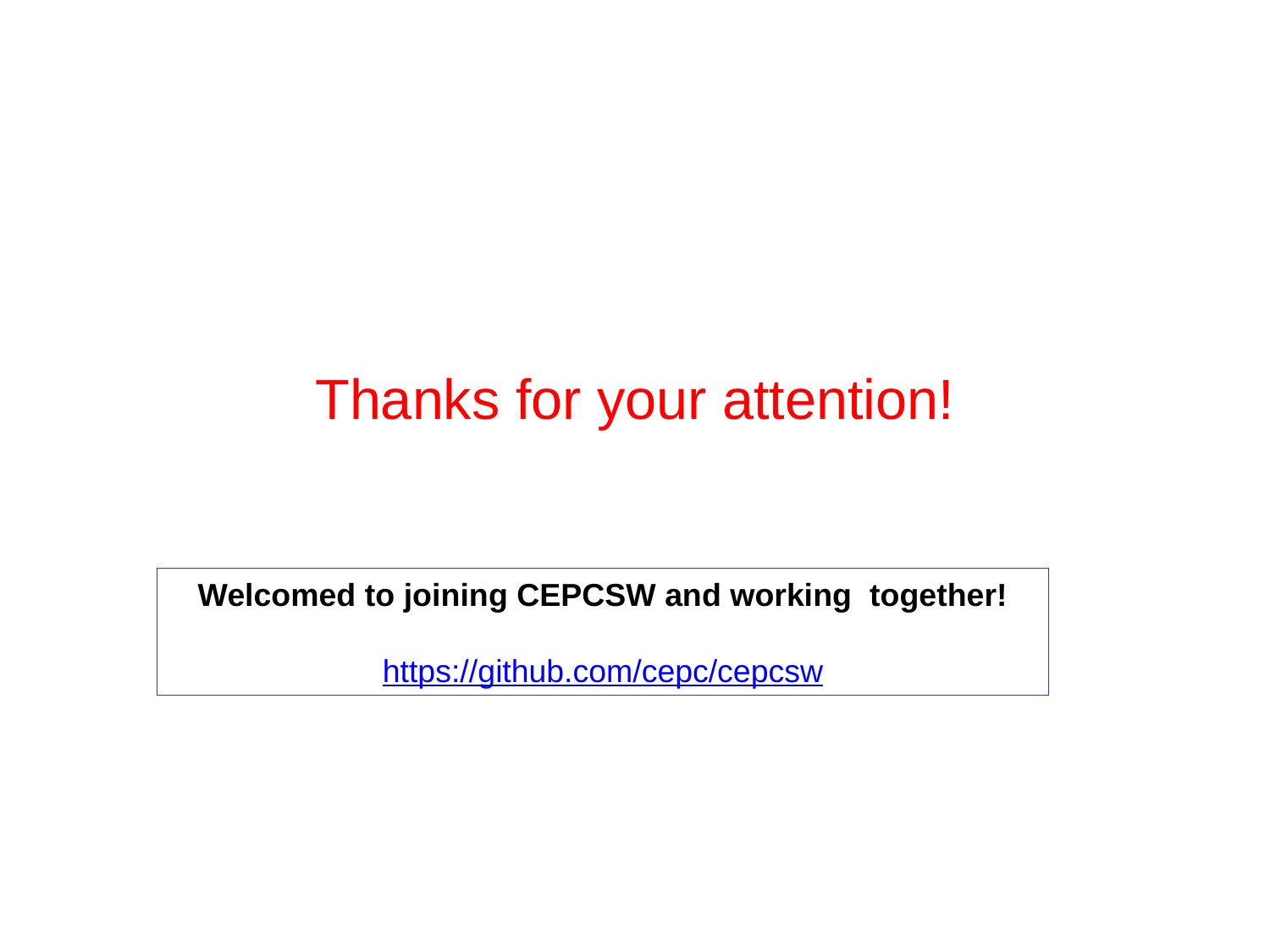

# Thanks for your attention!
Welcomed to joining CEPCSW and working  together!

 https://github.com/cepc/cepcsw